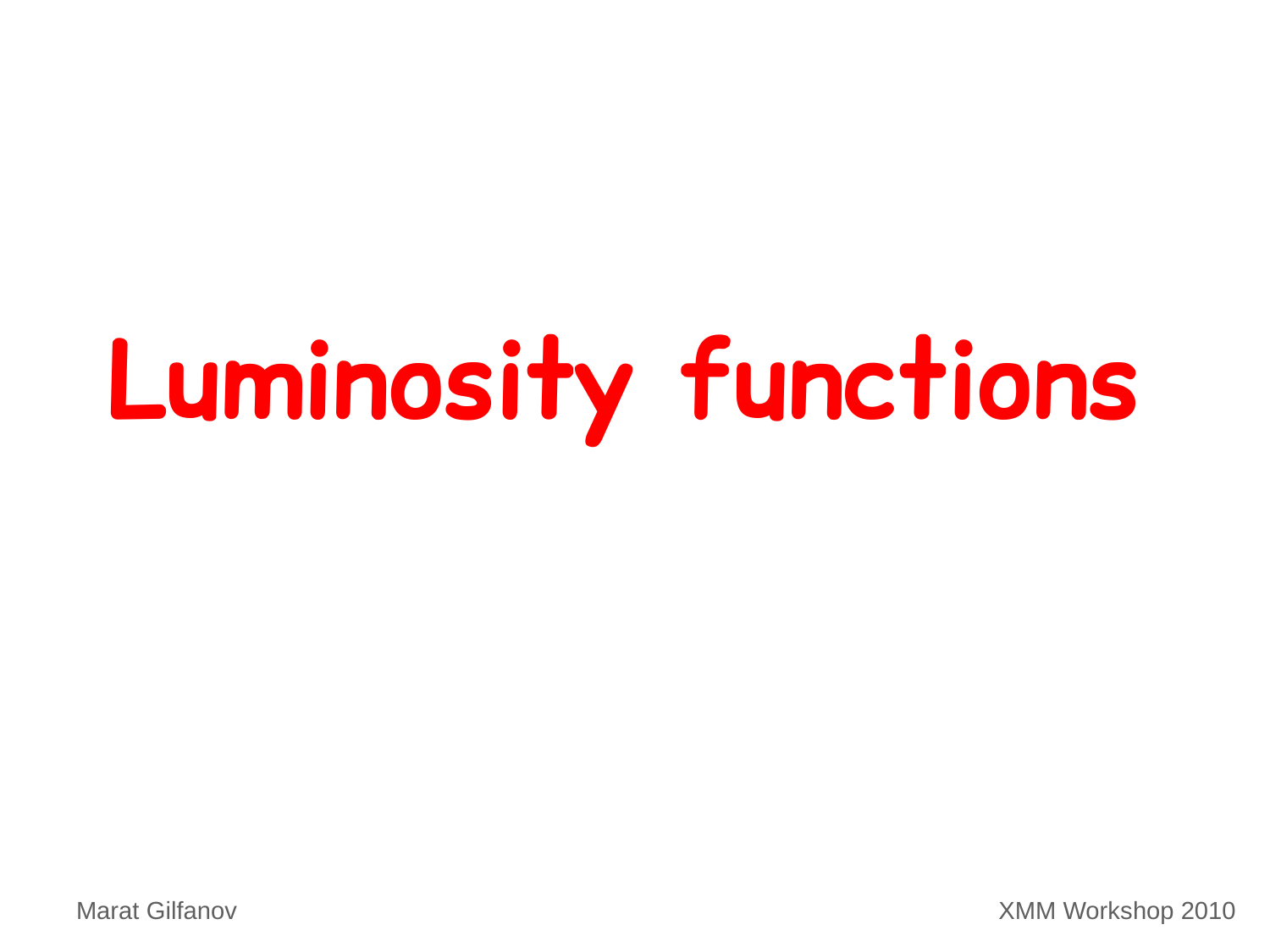

# Luminosity functions
Marat Gilfanov
XMM Workshop 2010